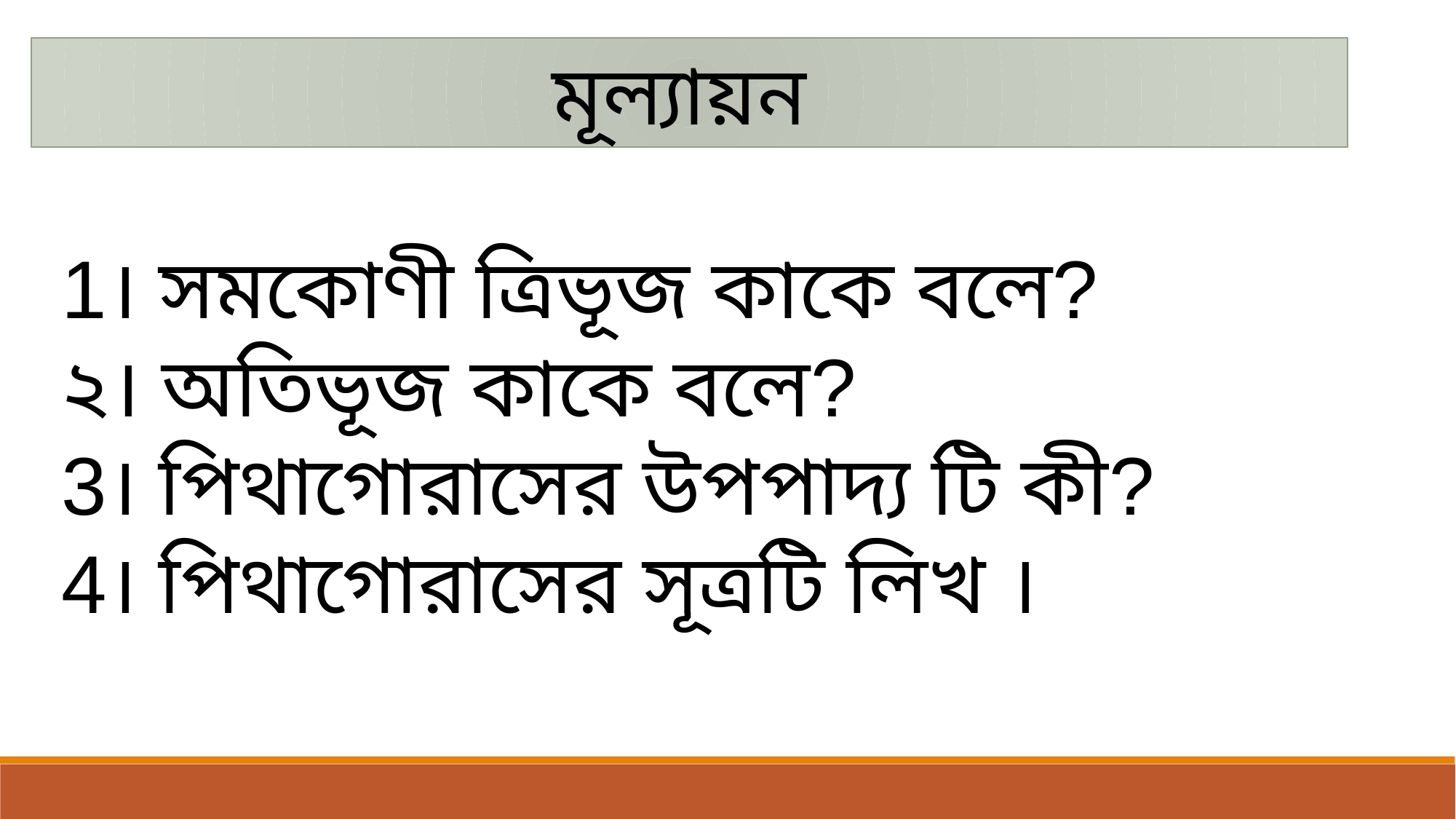

মূল্যায়ন
1। সমকোণী ত্রিভূজ কাকে বলে?
২। অতিভূজ কাকে বলে?
3। পিথাগোরাসের উপপাদ্য টি কী?
4। পিথাগোরাসের সূত্রটি লিখ ।